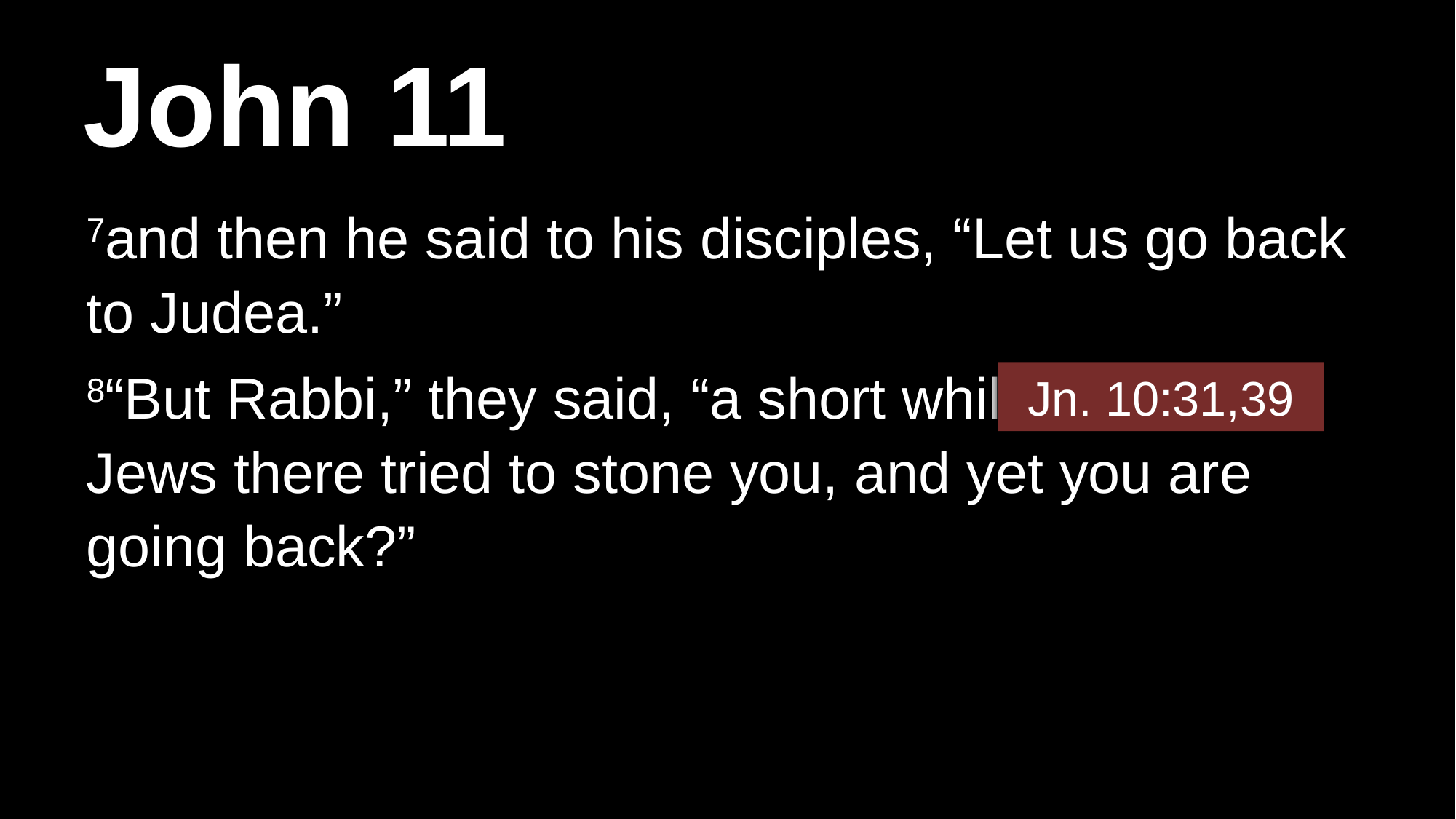

# John 11
7and then he said to his disciples, “Let us go back to Judea.”
8“But Rabbi,” they said, “a short while ago the Jews there tried to stone you, and yet you are going back?”

Jn. 10:31,39